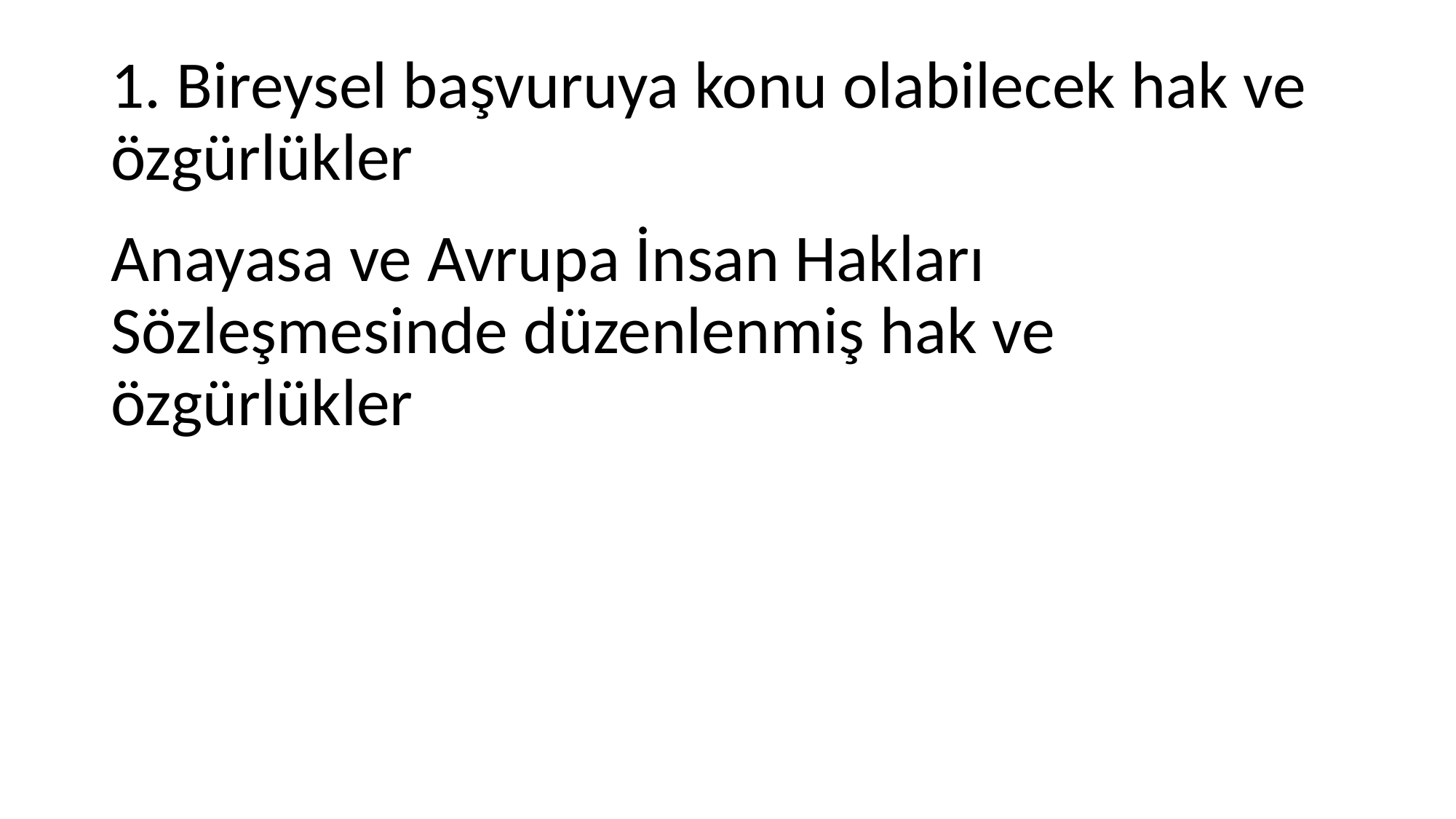

# 1. Bireysel başvuruya konu olabilecek hak ve özgürlükler
Anayasa ve Avrupa İnsan Hakları Sözleşmesinde düzenlenmiş hak ve özgürlükler